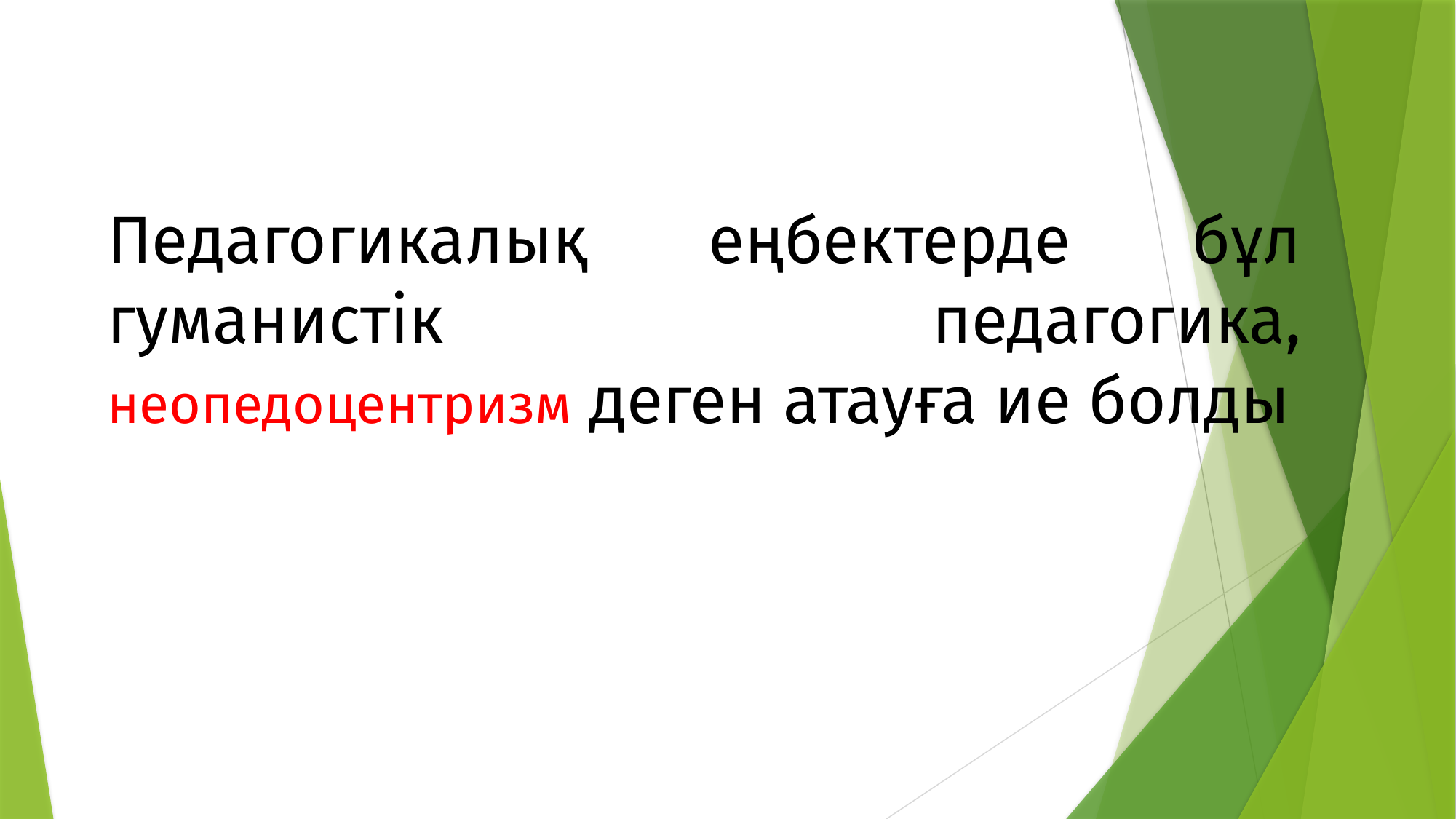

# Педагогикалық еңбектерде бұл гуманистік педагогика, неопедоцентризм деген атауға ие болды